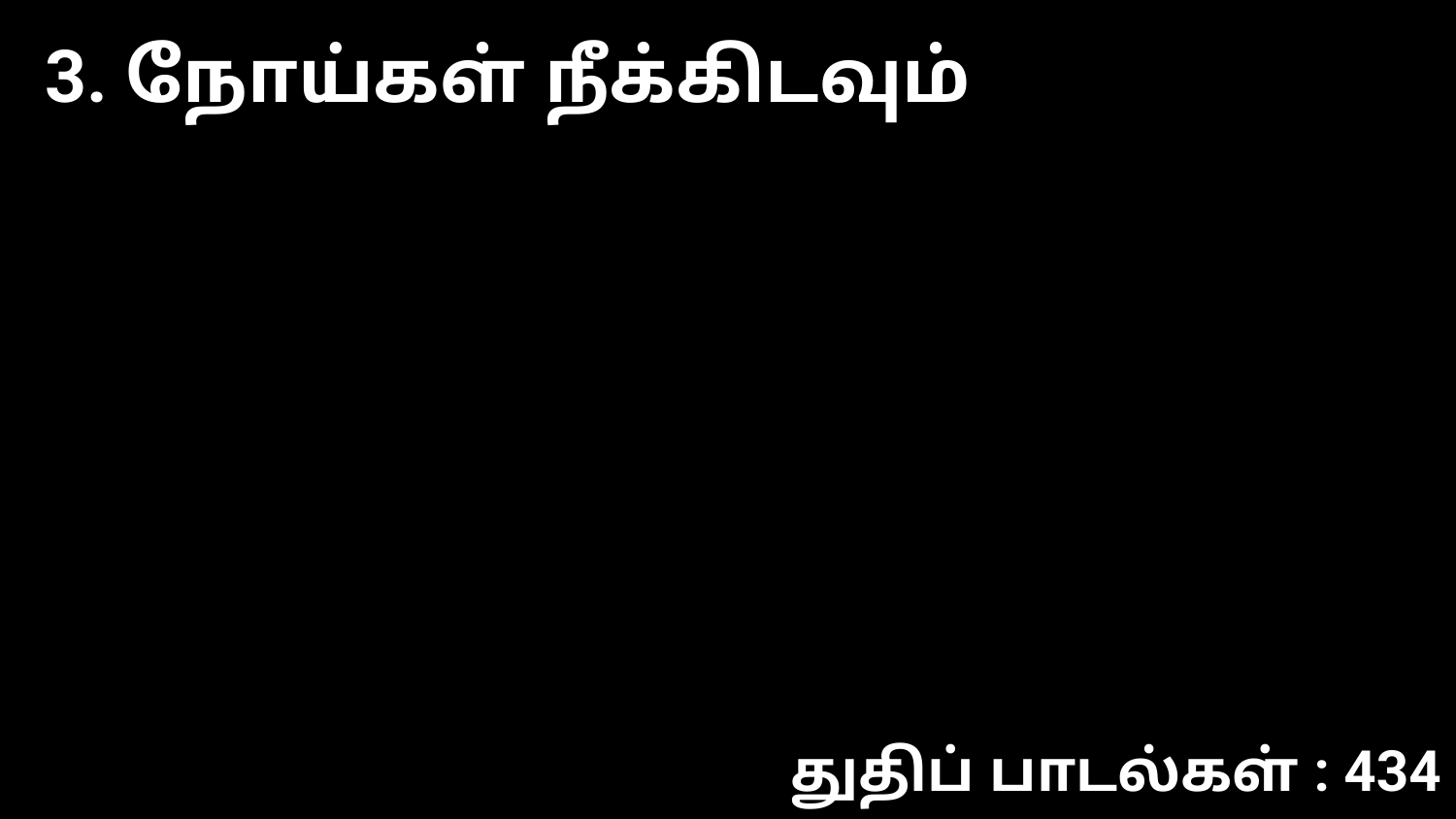

3. நோய்கள் நீக்கிடவும்
துதிப் பாடல்கள் : 434